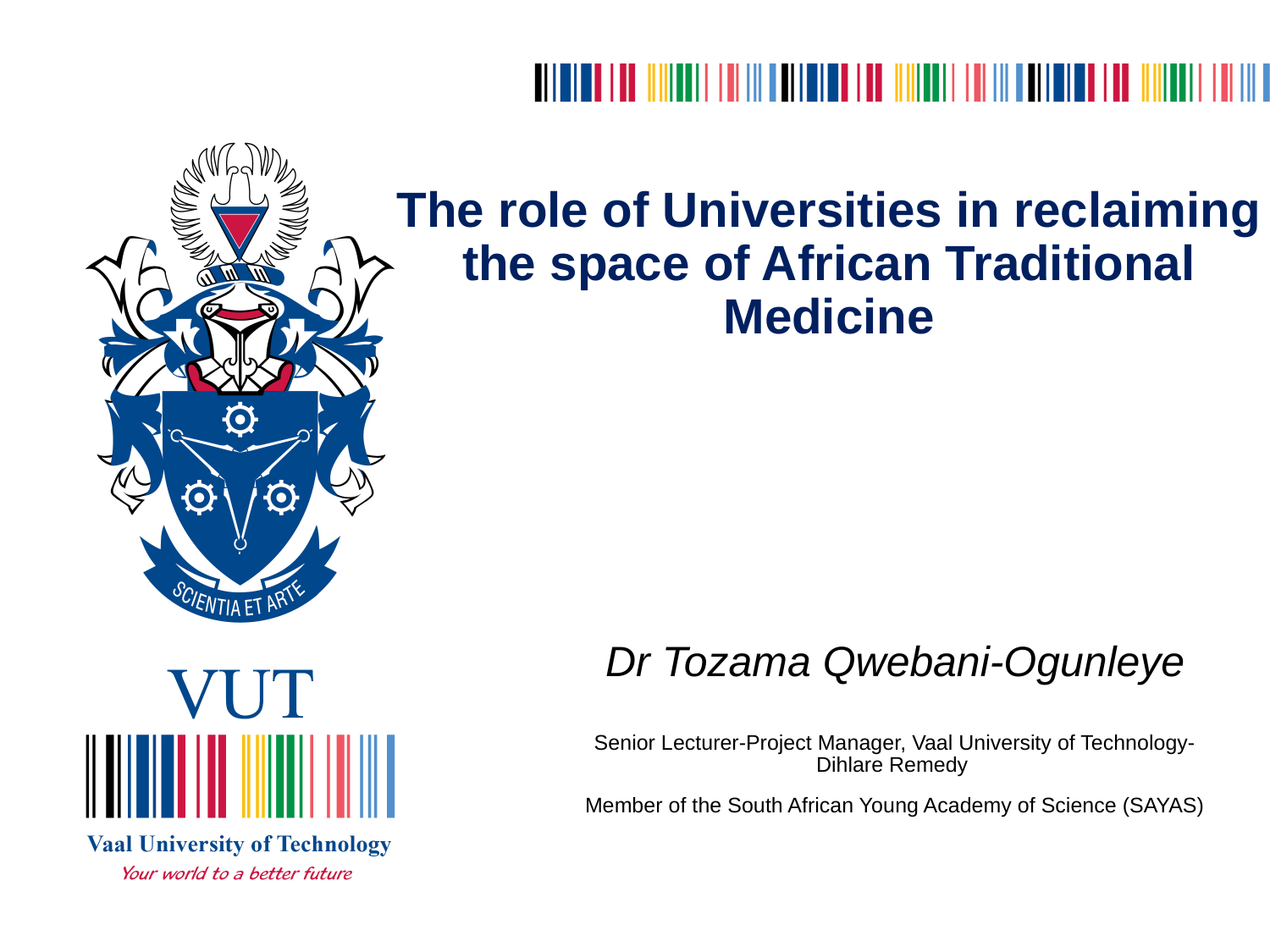

The role of Universities in reclaiming the space of African Traditional Medicine
Dr Tozama Qwebani-Ogunleye

Senior Lecturer-Project Manager, Vaal University of Technology-Dihlare Remedy
Member of the South African Young Academy of Science (SAYAS)